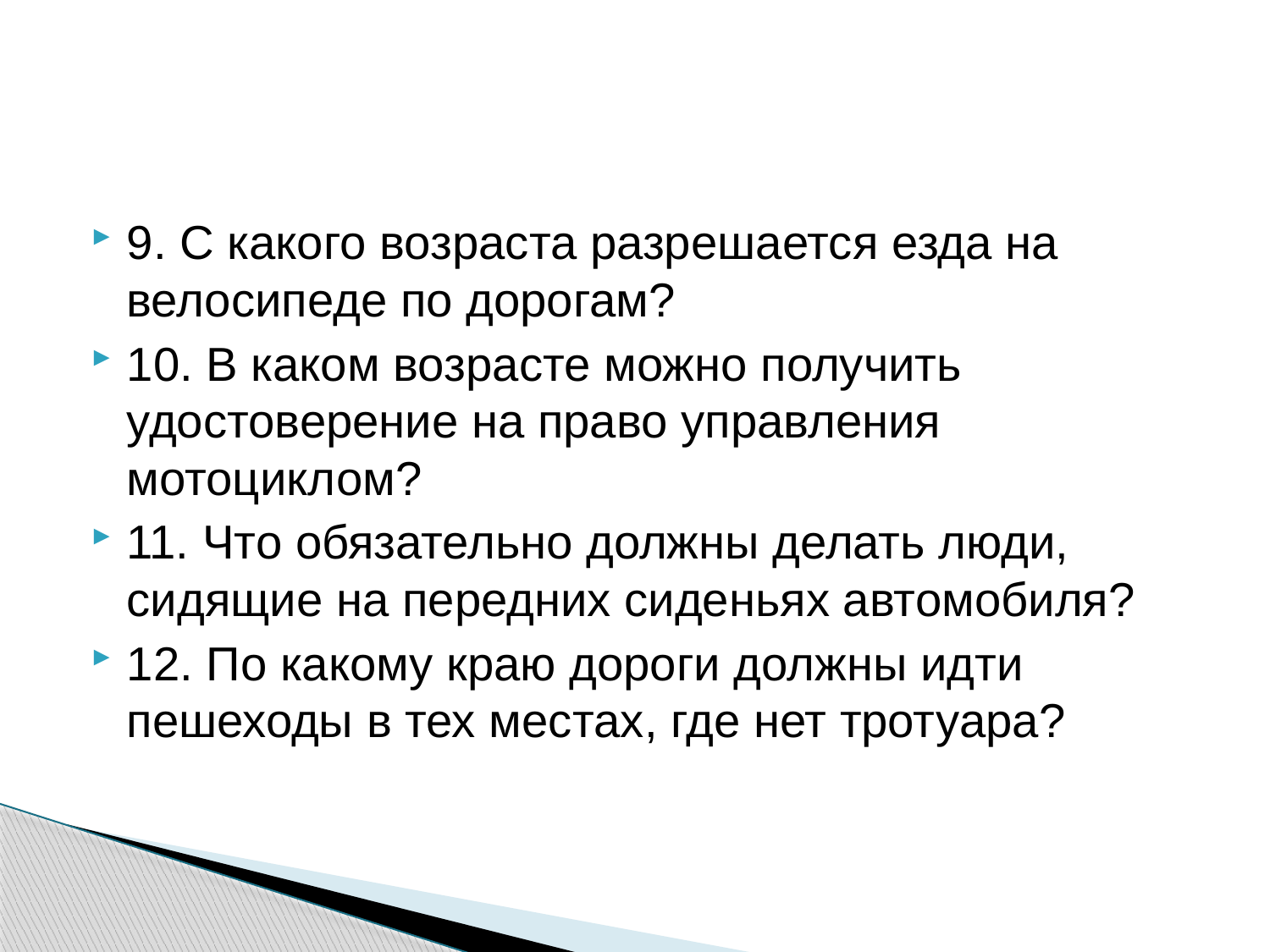

#
9. С какого возраста разрешается езда на велосипеде по дорогам?
10. В каком возрасте можно получить удостоверение на право управления мотоциклом?
11. Что обязательно должны делать люди, сидящие на передних сиденьях автомобиля?
12. По какому краю дороги должны идти пешеходы в тех местах, где нет тротуара?